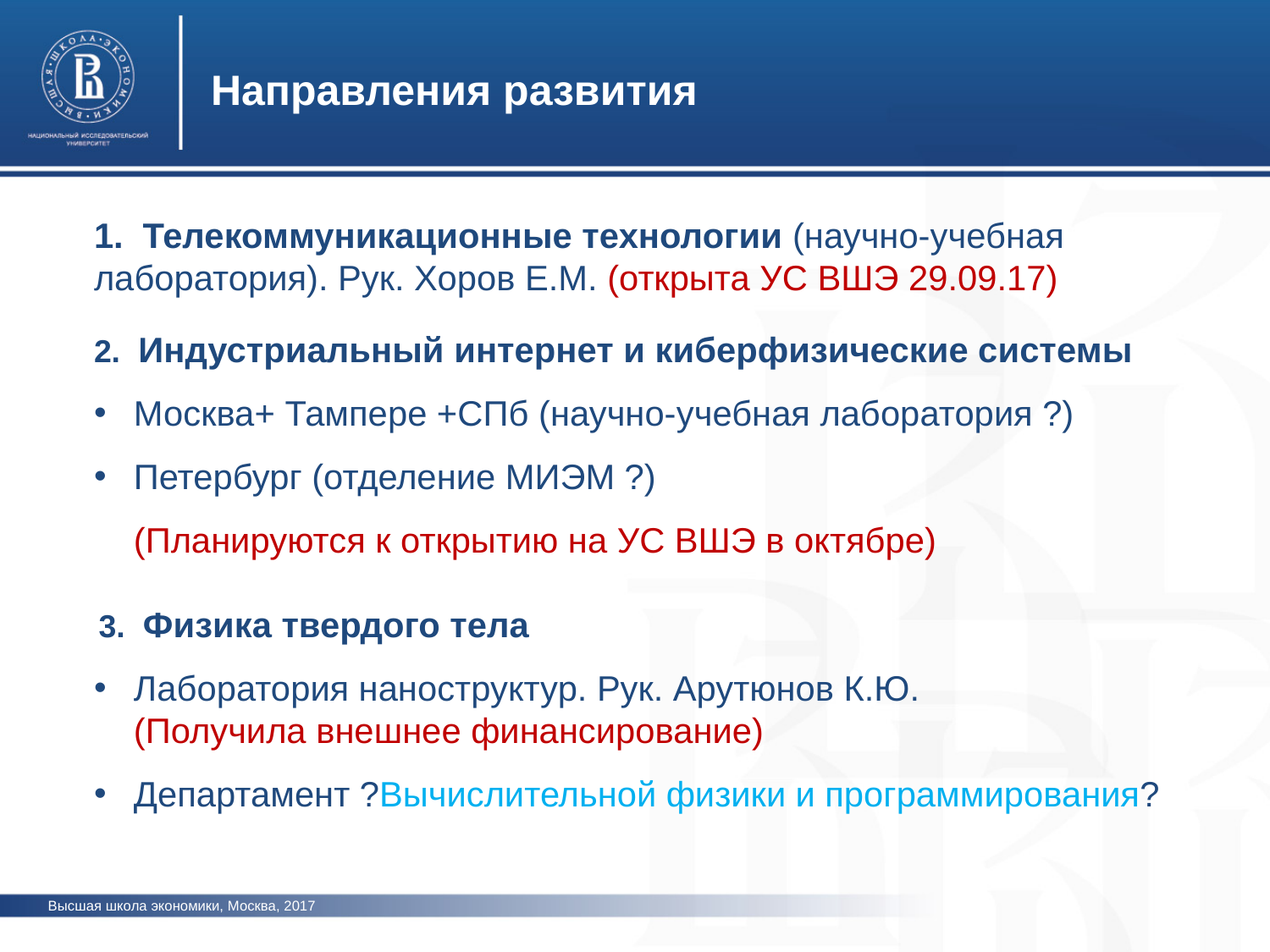

Направления развития

1.  Телекоммуникационные технологии (научно-учебная лаборатория). Рук. Хоров Е.М. (открыта УС ВШЭ 29.09.17)
2.  Индустриальный интернет и киберфизические системы
Москва+ Тампере +СПб (научно-учебная лаборатория ?)
Петербург (отделение МИЭМ ?)
(Планируются к открытию на УС ВШЭ в октябре)

 3.  Физика твердого тела
Лаборатория наноструктур. Рук. Арутюнов К.Ю.
(Получила внешнее финансирование)
Департамент ?Вычислительной физики и программирования?

Высшая школа экономики, Москва, 2017